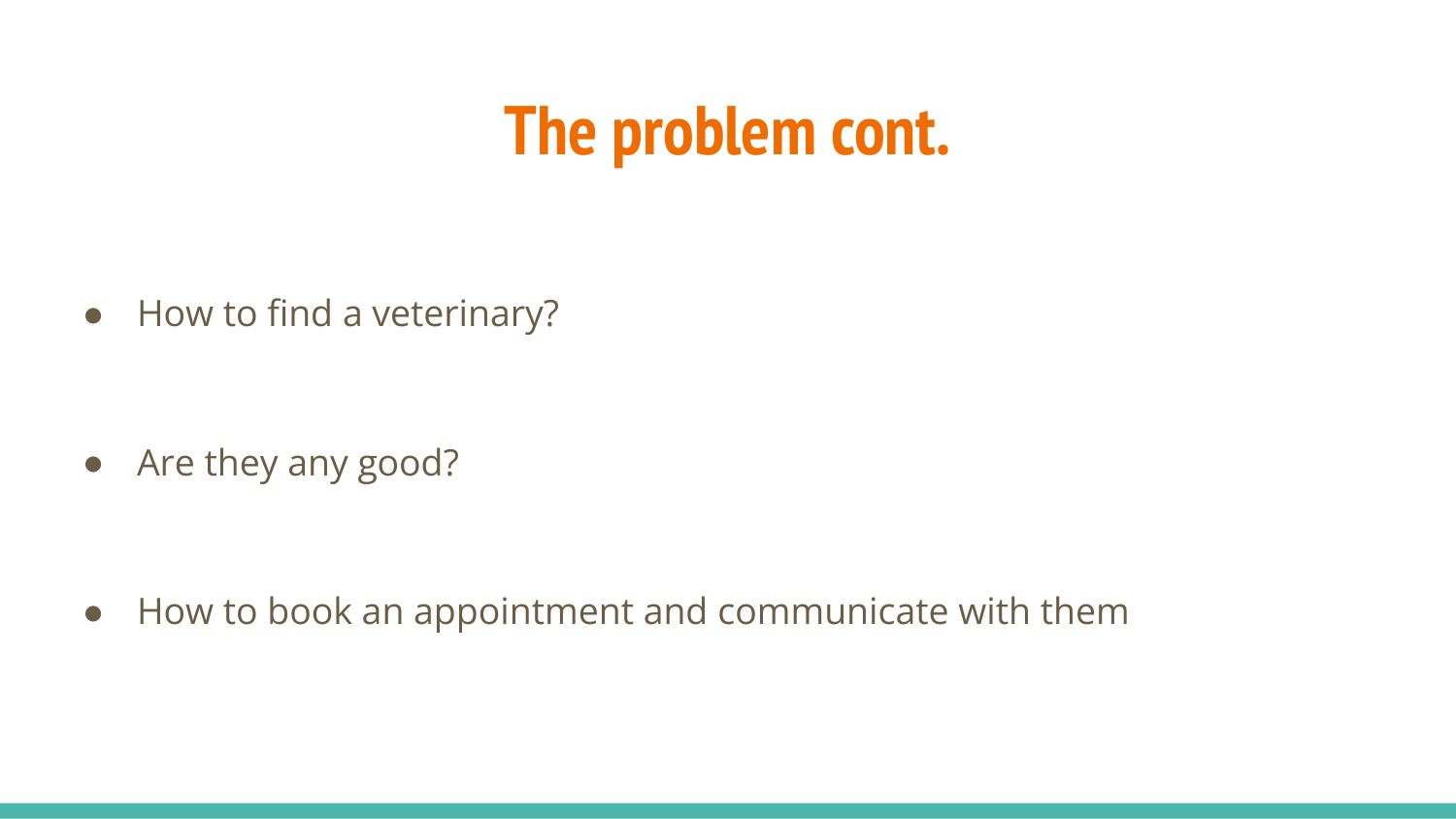

# The problem cont.

How to find a veterinary?

Are they any good?

How to book an appointment and communicate with them